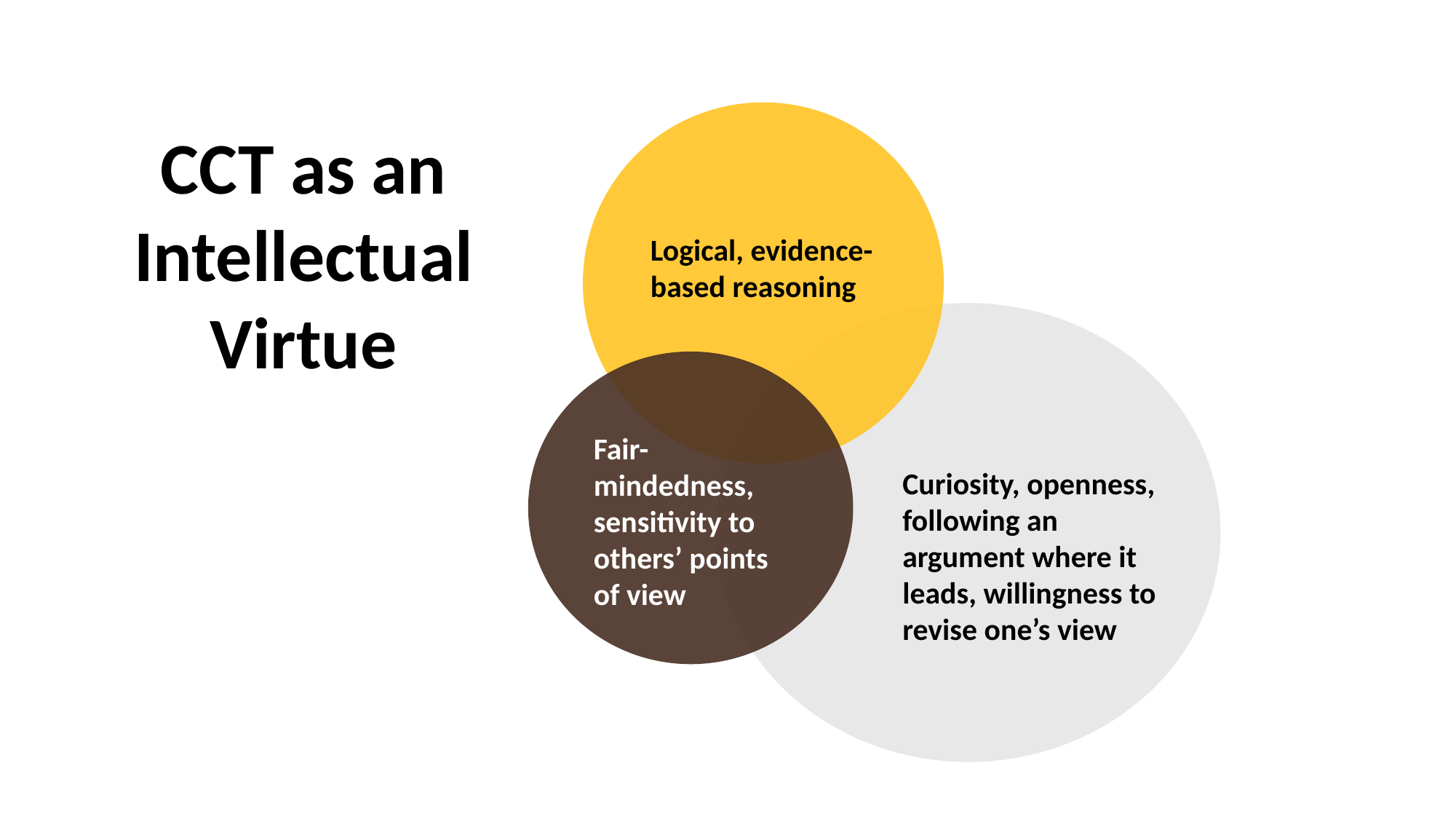

CCT as an Intellectual Virtue
Logical, evidence-based reasoning

Fair-mindedness, sensitivity to others’ points of view
Curiosity, openness, following an argument where it leads, willingness to revise one’s view